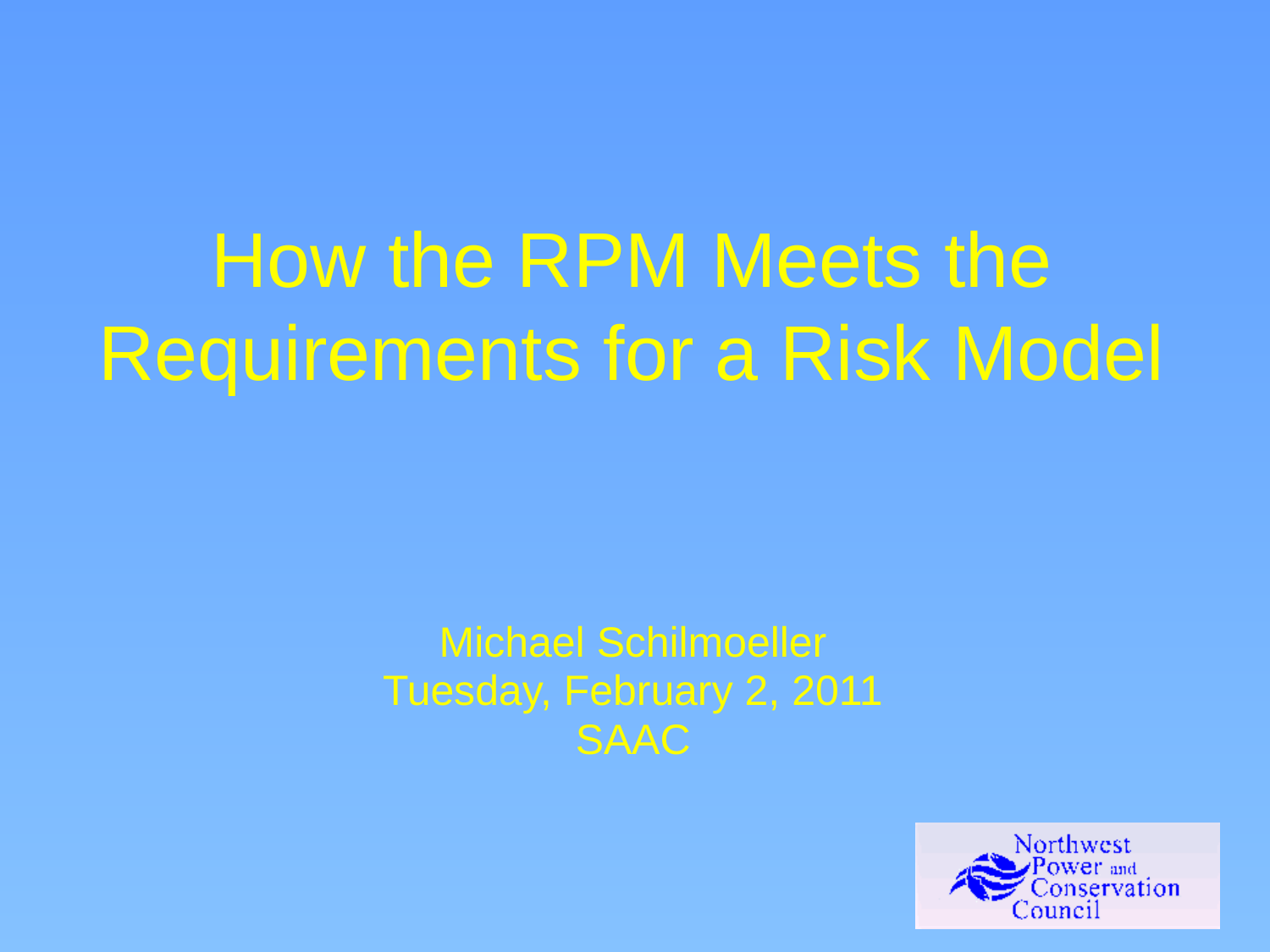

# How the RPM Meets the Requirements for a Risk Model
Michael Schilmoeller
Tuesday, February 2, 2011
SAAC